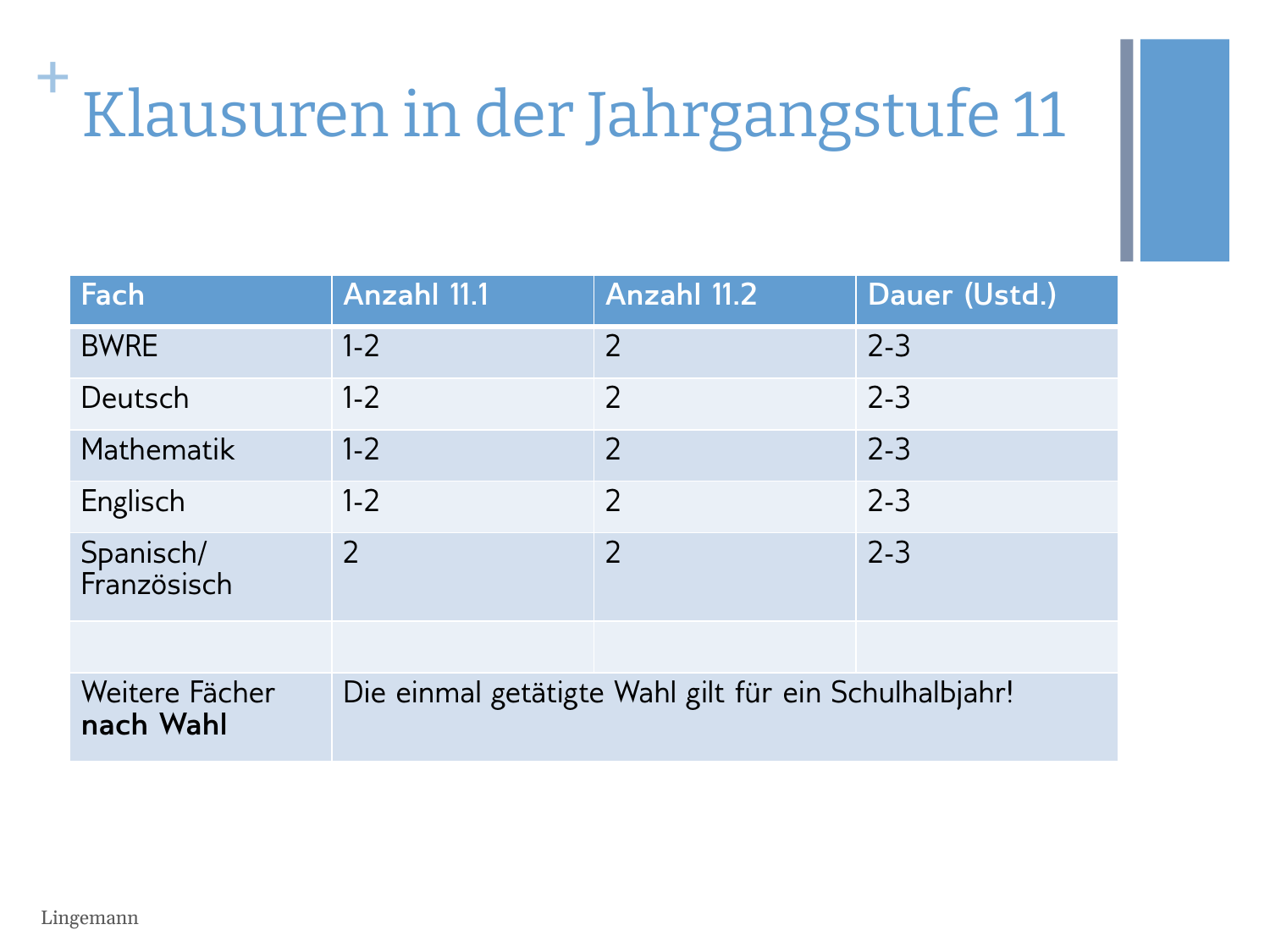

# Klausuren in der Jahrgangstufe 11
| Fach | Anzahl 11.1 | Anzahl 11.2 | Dauer (Ustd.) |
| --- | --- | --- | --- |
| BWRE | 1-2 | 2 | 2-3 |
| Deutsch | 1-2 | 2 | 2-3 |
| Mathematik | 1-2 | 2 | 2-3 |
| Englisch | 1-2 | 2 | 2-3 |
| Spanisch/ Französisch | 2 | 2 | 2-3 |
|  |  |  |  |
| Weitere Fächer nach Wahl | Die einmal getätigte Wahl gilt für ein Schulhalbjahr! |  |  |
Lingemann